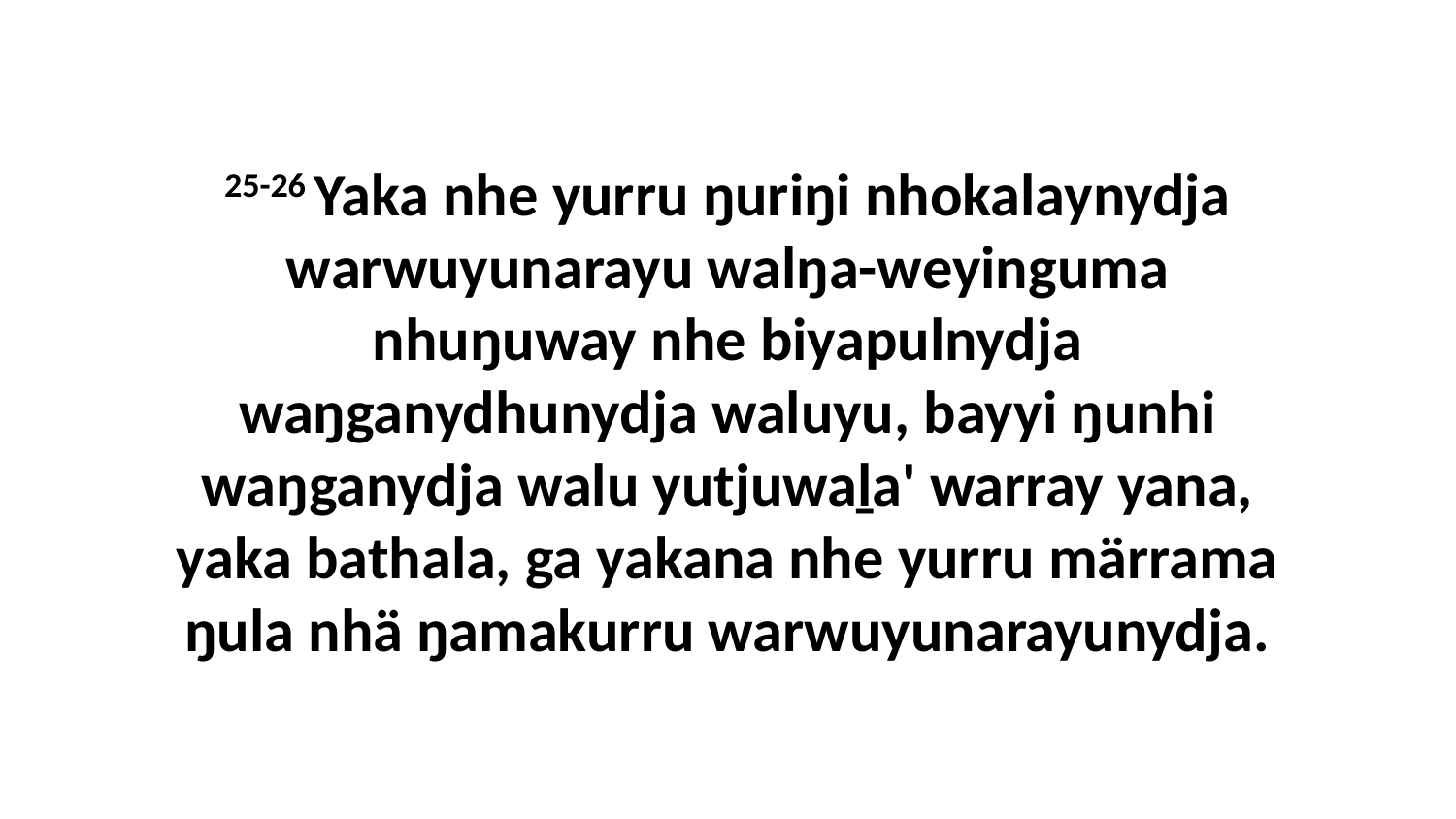

25-26 Yaka nhe yurru ŋuriŋi nhokalaynydja warwuyunarayu walŋa-weyinguma nhuŋuway nhe biyapulnydja waŋganydhunydja waluyu, bayyi ŋunhi waŋganydja walu yutjuwaḻa' warray yana, yaka bathala, ga yakana nhe yurru märrama ŋula nhä ŋamakurru warwuyunarayunydja.